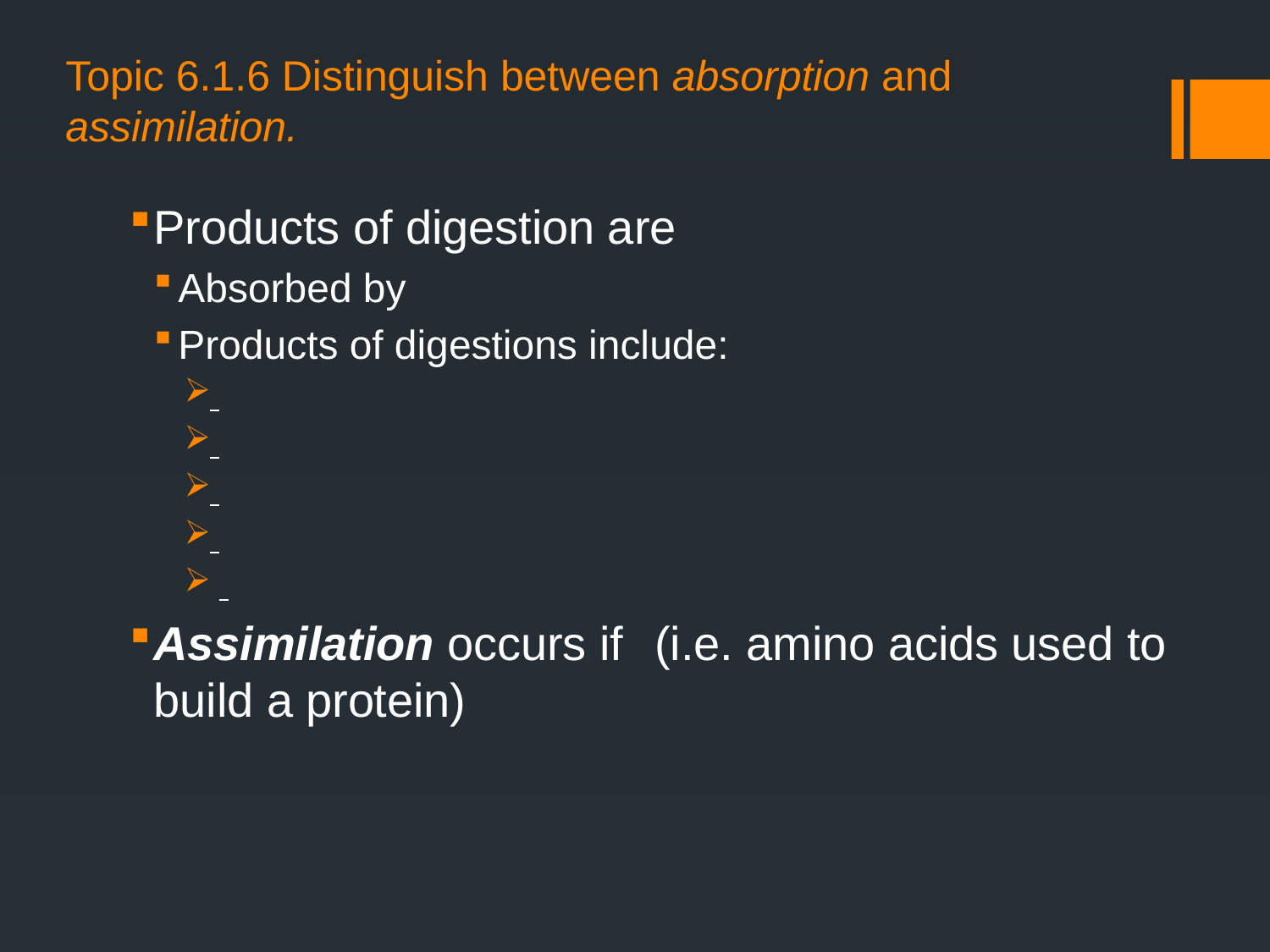

# Topic 6.1.6 Distinguish between absorption and assimilation.
Products of digestion are
Absorbed by
Products of digestions include:

Assimilation occurs if 												 (i.e. amino acids used to build a protein)